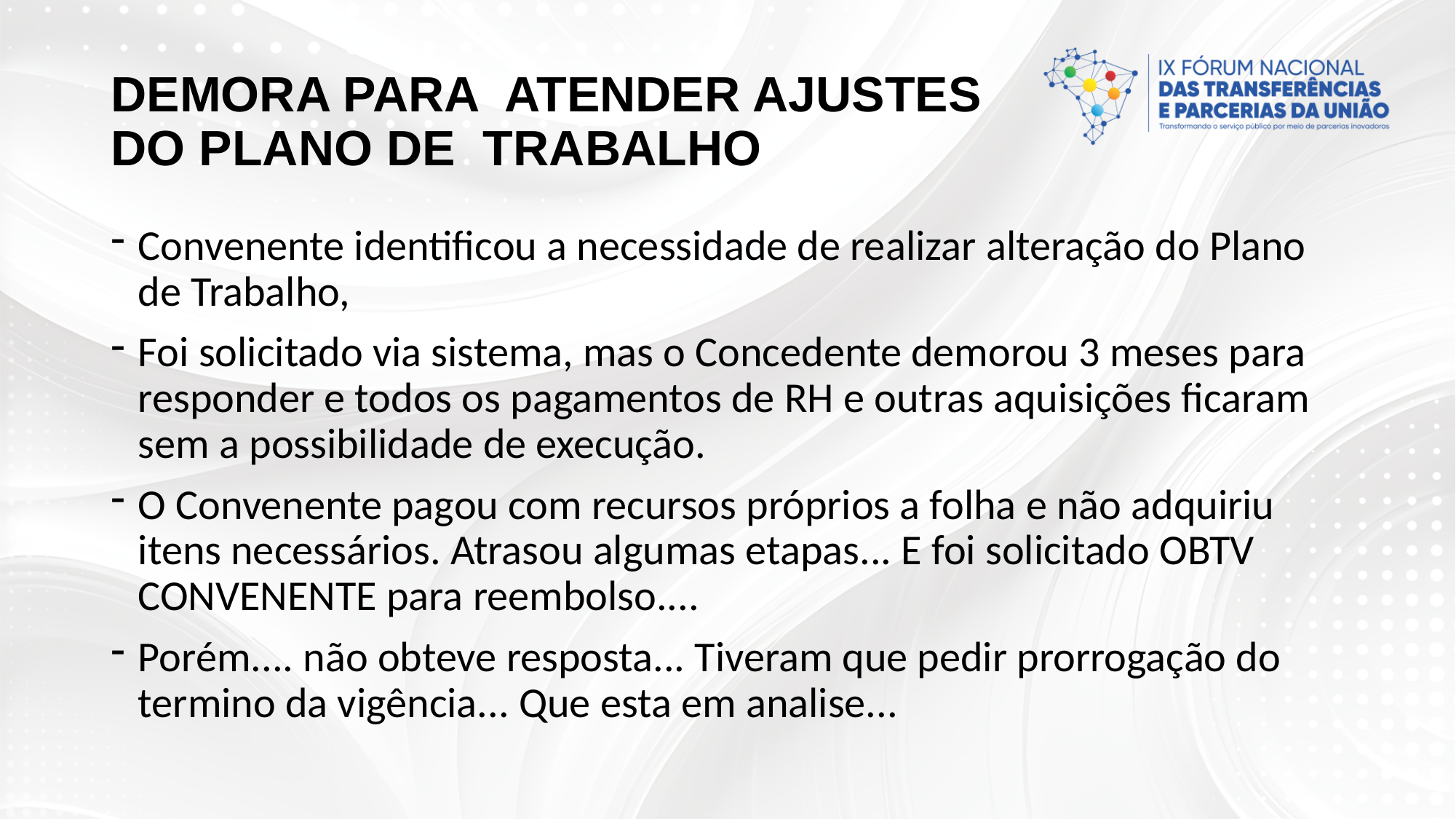

# DEMORA PARA  ATENDER AJUSTES DO PLANO DE  TRABALHO
Convenente identificou a necessidade de realizar alteração do Plano de Trabalho,
Foi solicitado via sistema, mas o Concedente demorou 3 meses para responder e todos os pagamentos de RH e outras aquisições ficaram sem a possibilidade de execução.
O Convenente pagou com recursos próprios a folha e não adquiriu itens necessários. Atrasou algumas etapas... E foi solicitado OBTV CONVENENTE para reembolso....
Porém.... não obteve resposta... Tiveram que pedir prorrogação do termino da vigência... Que esta em analise...